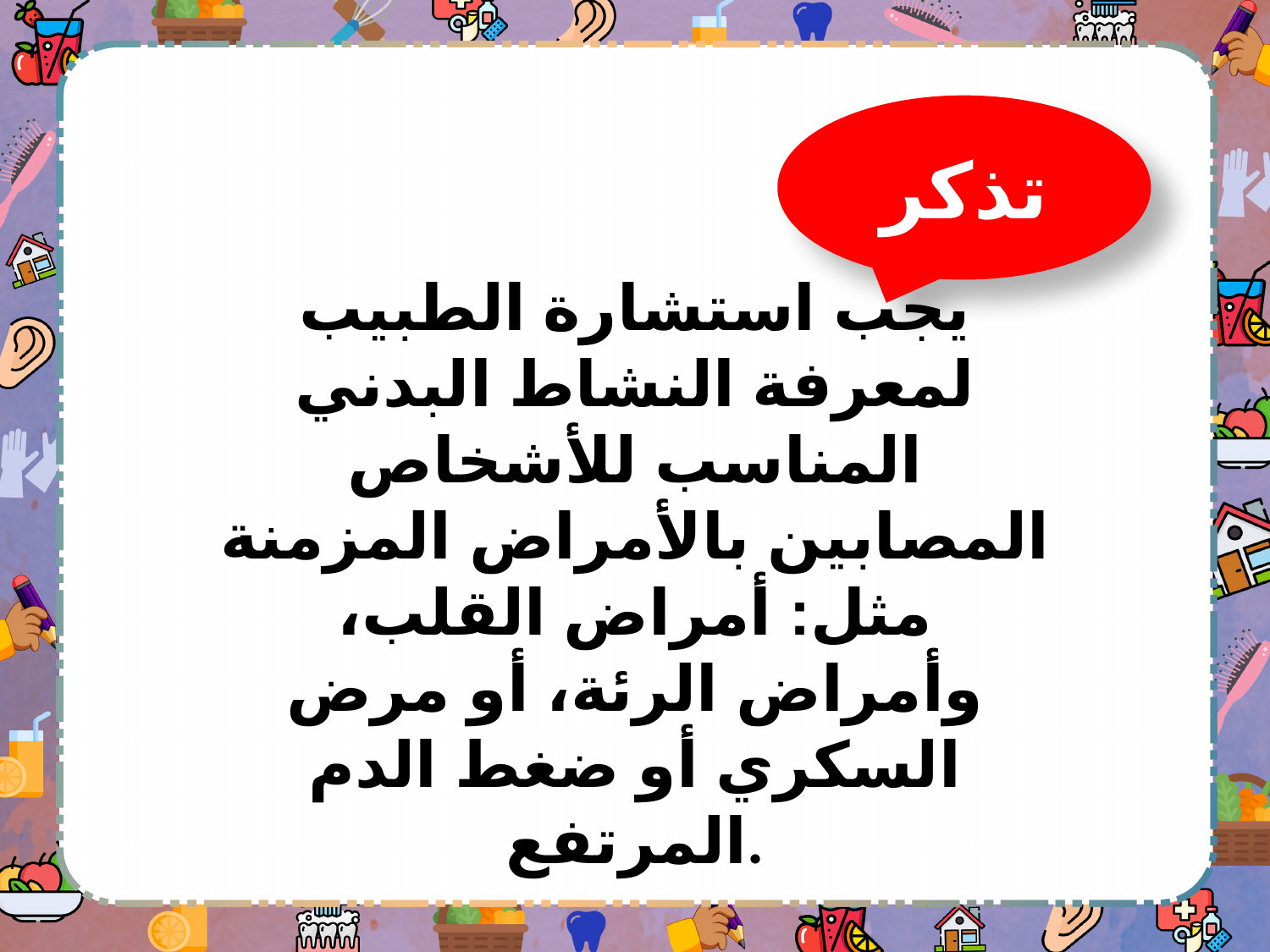

تذكر
يجب استشارة الطبيب لمعرفة النشاط البدني المناسب للأشخاص المصابين بالأمراض المزمنة مثل: أمراض القلب، وأمراض الرئة، أو مرض السكري أو ضغط الدم المرتفع.